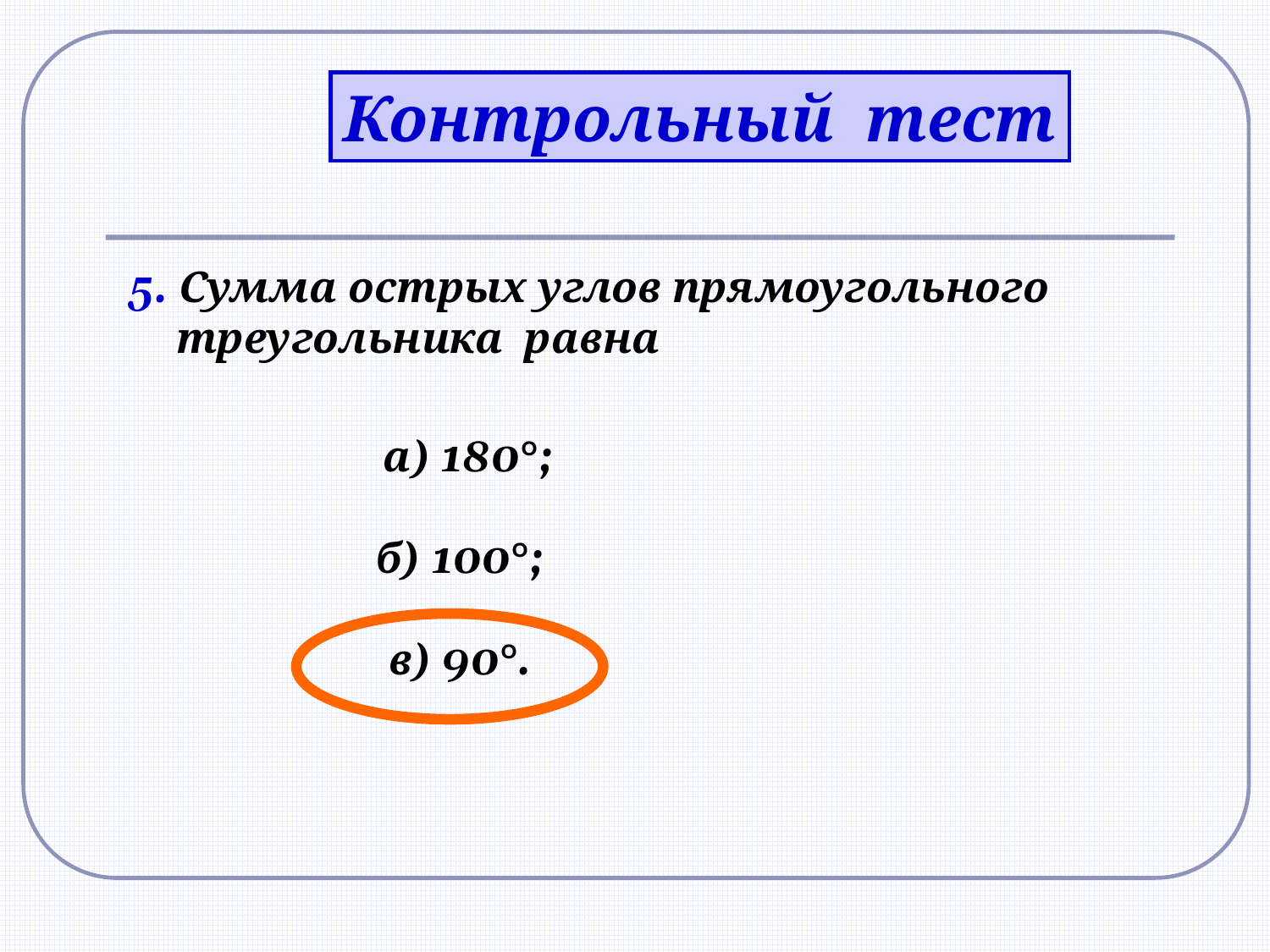

Контрольный  тест
5. Сумма острых углов прямоугольного треугольника  равна
  а) 180°;

б) 100°;

в) 90°.